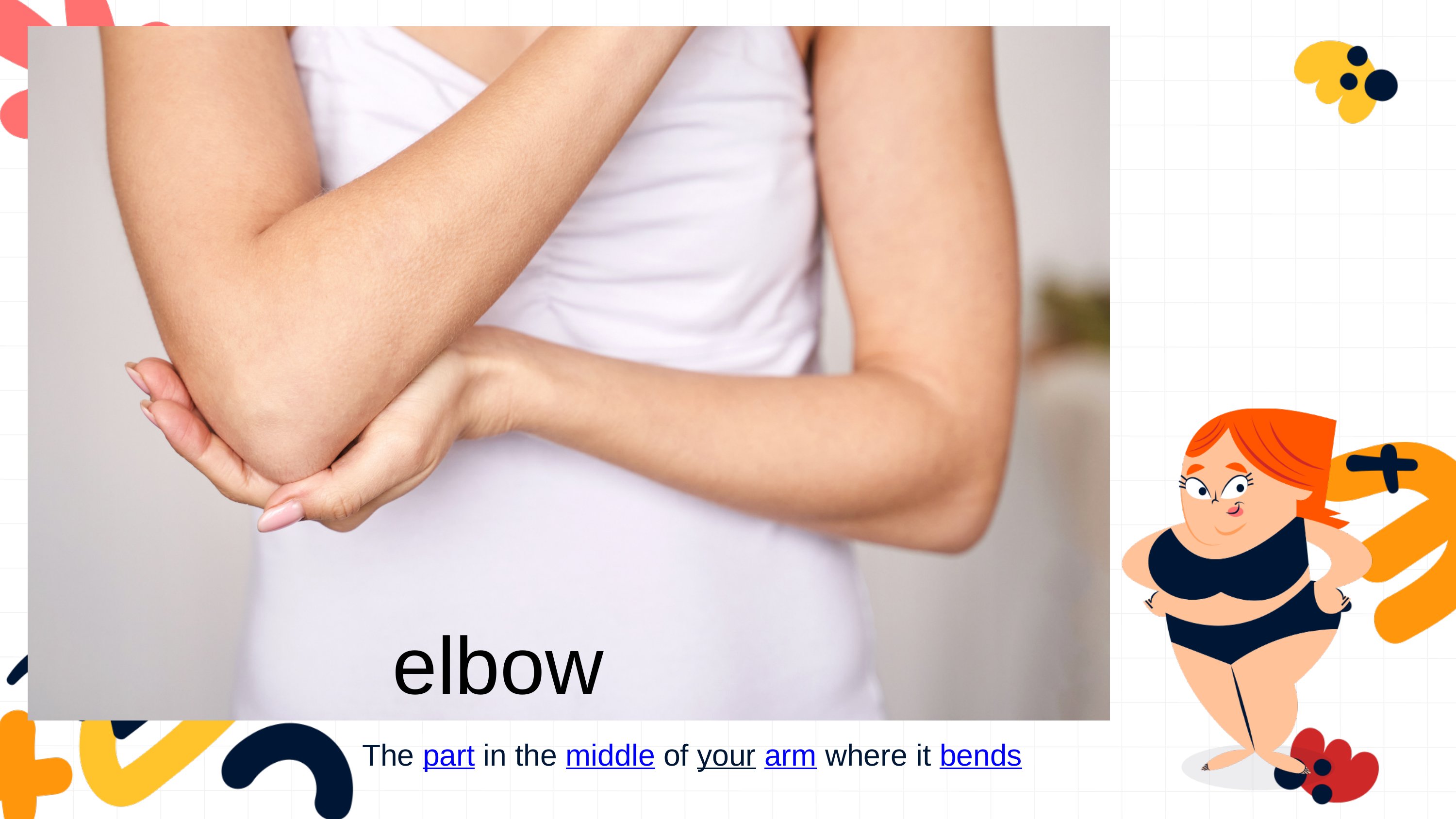

elbow

The part in the middle of your arm where it bends